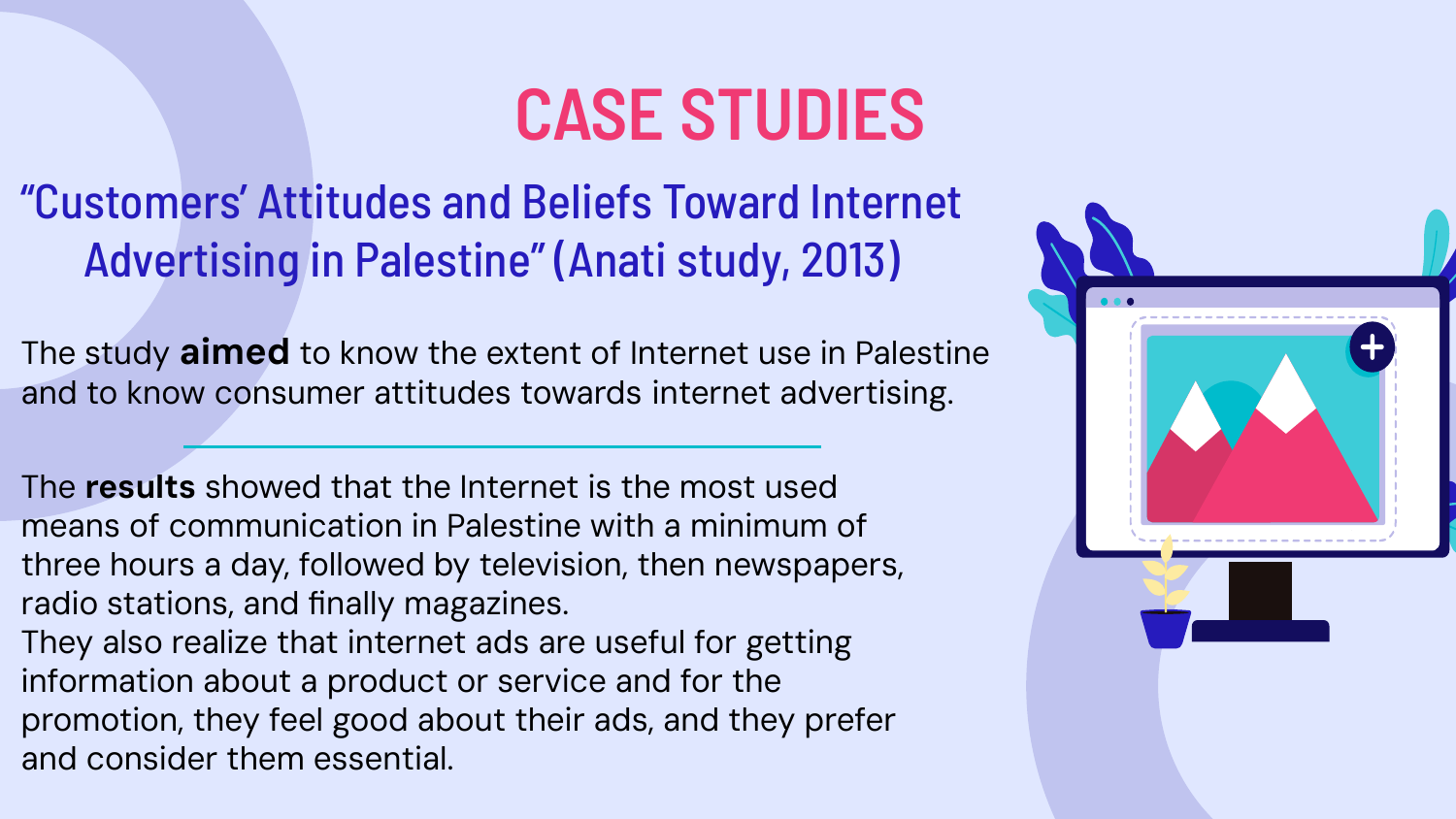

CASE STUDIES
# “Customers’ Attitudes and Beliefs Toward Internet Advertising in Palestine” (Anati study, 2013)

The study aimed to know the extent of Internet use in Palestine and to know consumer attitudes towards internet advertising.

The results showed that the Internet is the most used means of communication in Palestine with a minimum of three hours a day, followed by television, then newspapers, radio stations, and finally magazines.
They also realize that internet ads are useful for getting information about a product or service and for the promotion, they feel good about their ads, and they prefer and consider them essential.